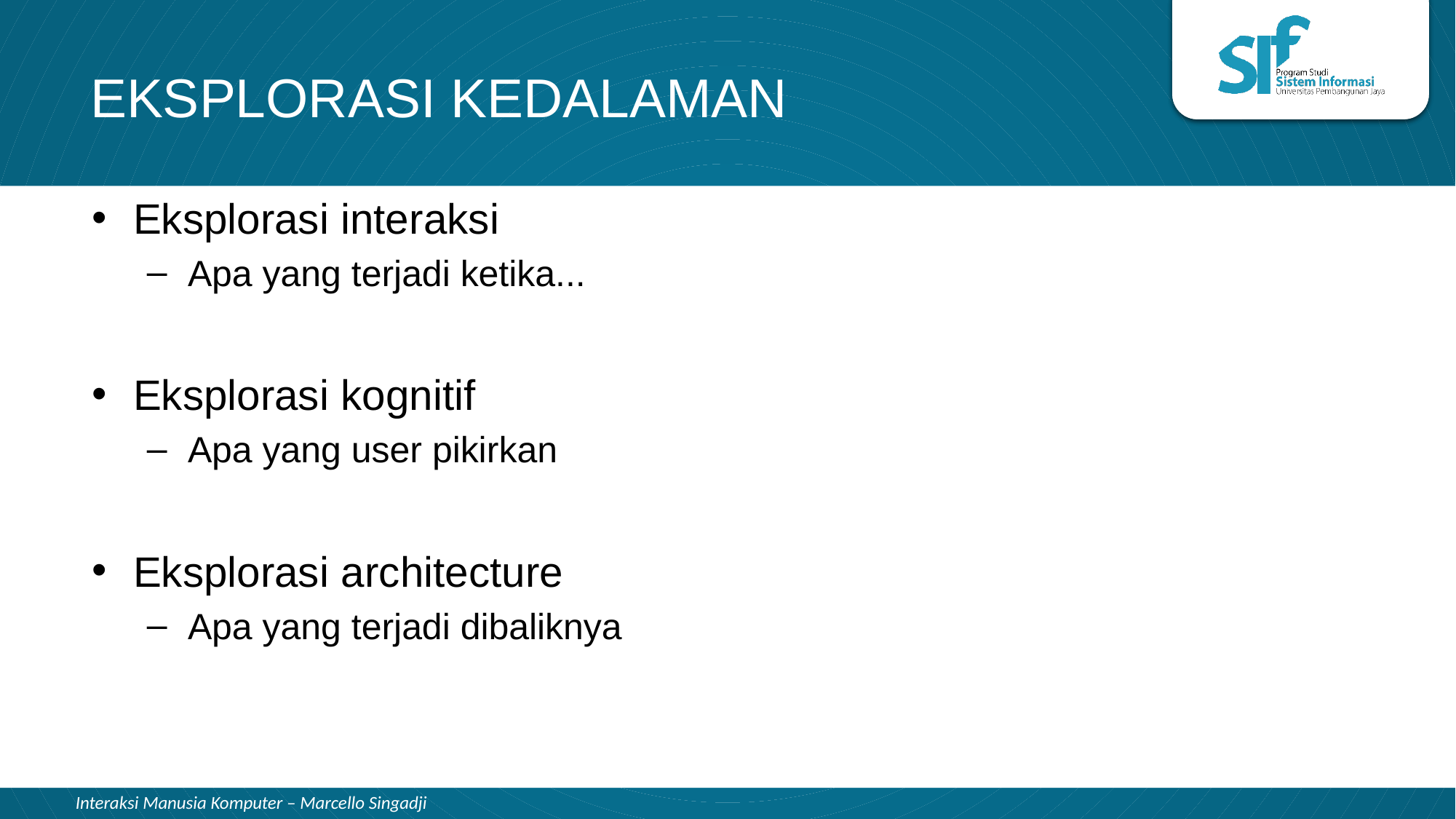

# EKSPLORASI KEDALAMAN
Eksplorasi interaksi
Apa yang terjadi ketika...

Eksplorasi kognitif
Apa yang user pikirkan

Eksplorasi architecture
Apa yang terjadi dibaliknya